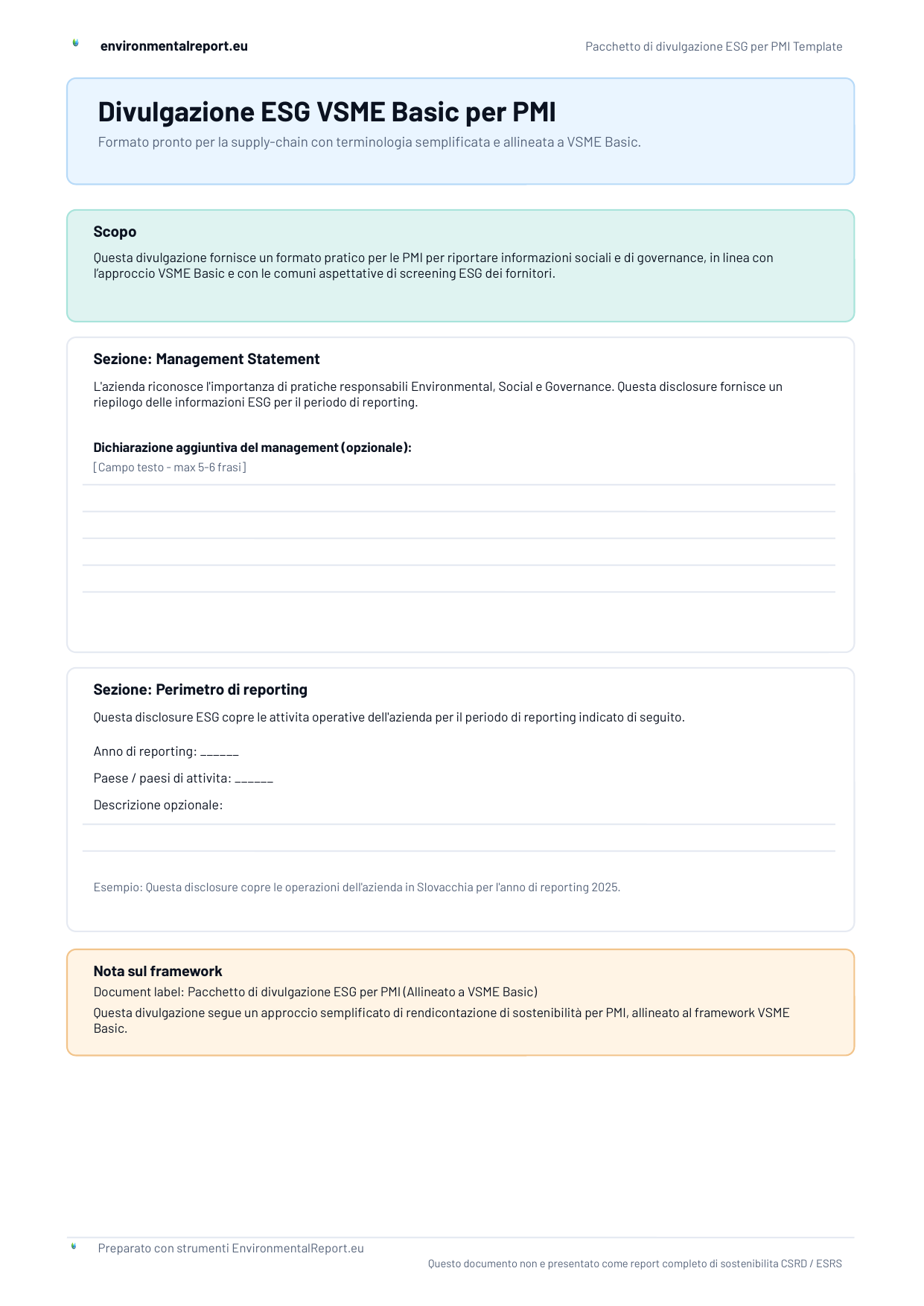

Divulgazione ESG VSME Basic per PMI
Formato pronto per la supply-chain con terminologia semplificata e allineata a VSME Basic.

Scopo
Questa divulgazione fornisce un formato pratico per le PMI per riportare informazioni sociali e di governance, in linea con l’approccio VSME Basic e con le comuni aspettative di screening ESG dei fornitori.

Sezione: Management Statement
L'azienda riconosce l'importanza di pratiche responsabili Environmental, Social e Governance. Questa disclosure fornisce un riepilogo delle informazioni ESG per il periodo di reporting.
Dichiarazione aggiuntiva del management (opzionale):
[Campo testo - max 5-6 frasi]

Sezione: Perimetro di reporting
Questa disclosure ESG copre le attivita operative dell'azienda per il periodo di reporting indicato di seguito.
Anno di reporting: ______
Paese / paesi di attivita: ______
Descrizione opzionale:

Esempio: Questa disclosure copre le operazioni dell'azienda in Slovacchia per l'anno di reporting 2025.

Nota sul framework
Document label: Pacchetto di divulgazione ESG per PMI (Allineato a VSME Basic)
Questa divulgazione segue un approccio semplificato di rendicontazione di sostenibilità per PMI, allineato al framework VSME Basic.